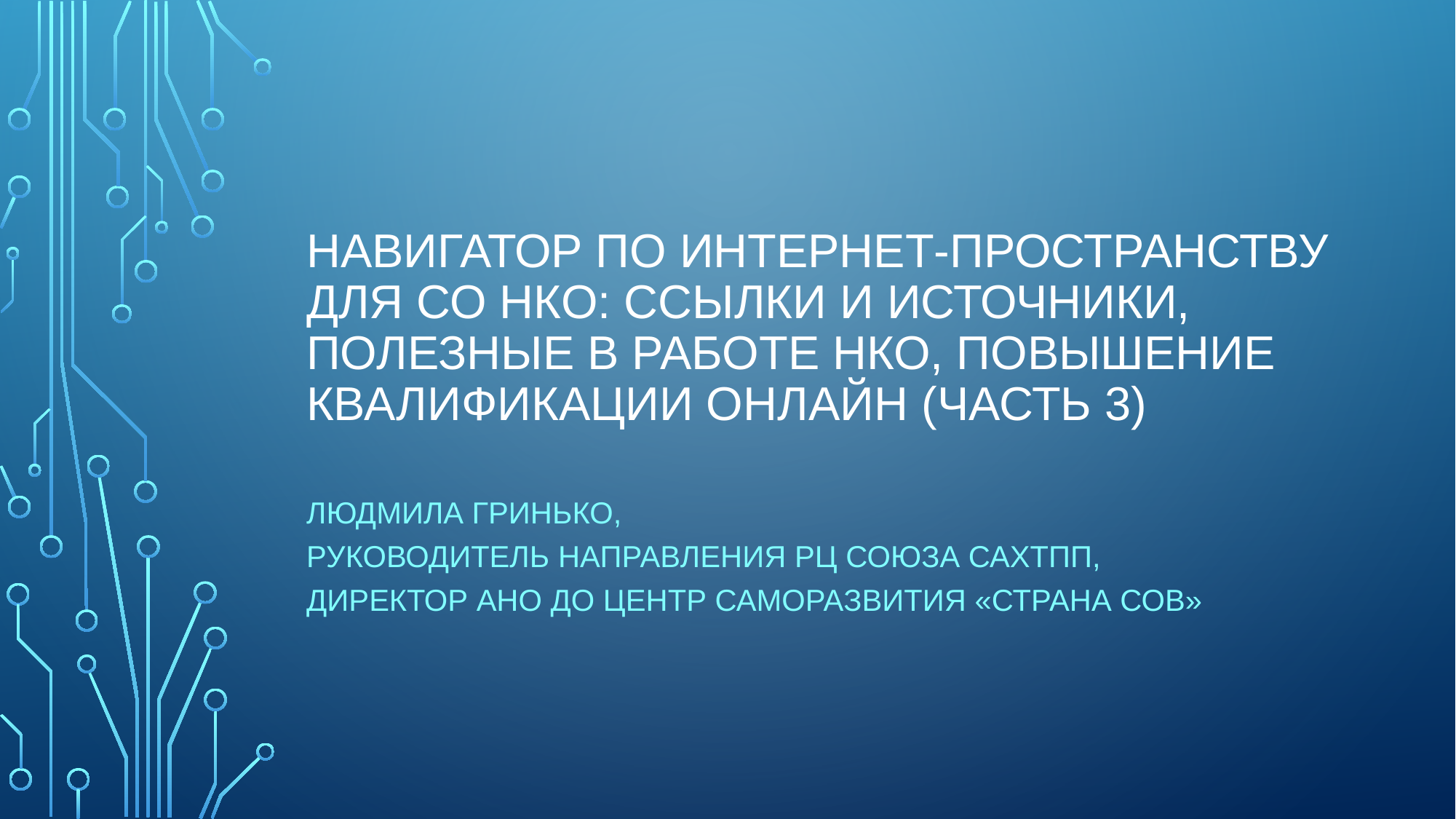

# Навигатор по интернет-пространству для СО НКО: ссылки и источники, полезные в работе НКО, повышение квалификации онлайн (часть 3)
Людмила Гринько,
руководитель направления РЦ Союза СахТПП,
директор АНО ДО Центр саморазвития «Страна СОВ»